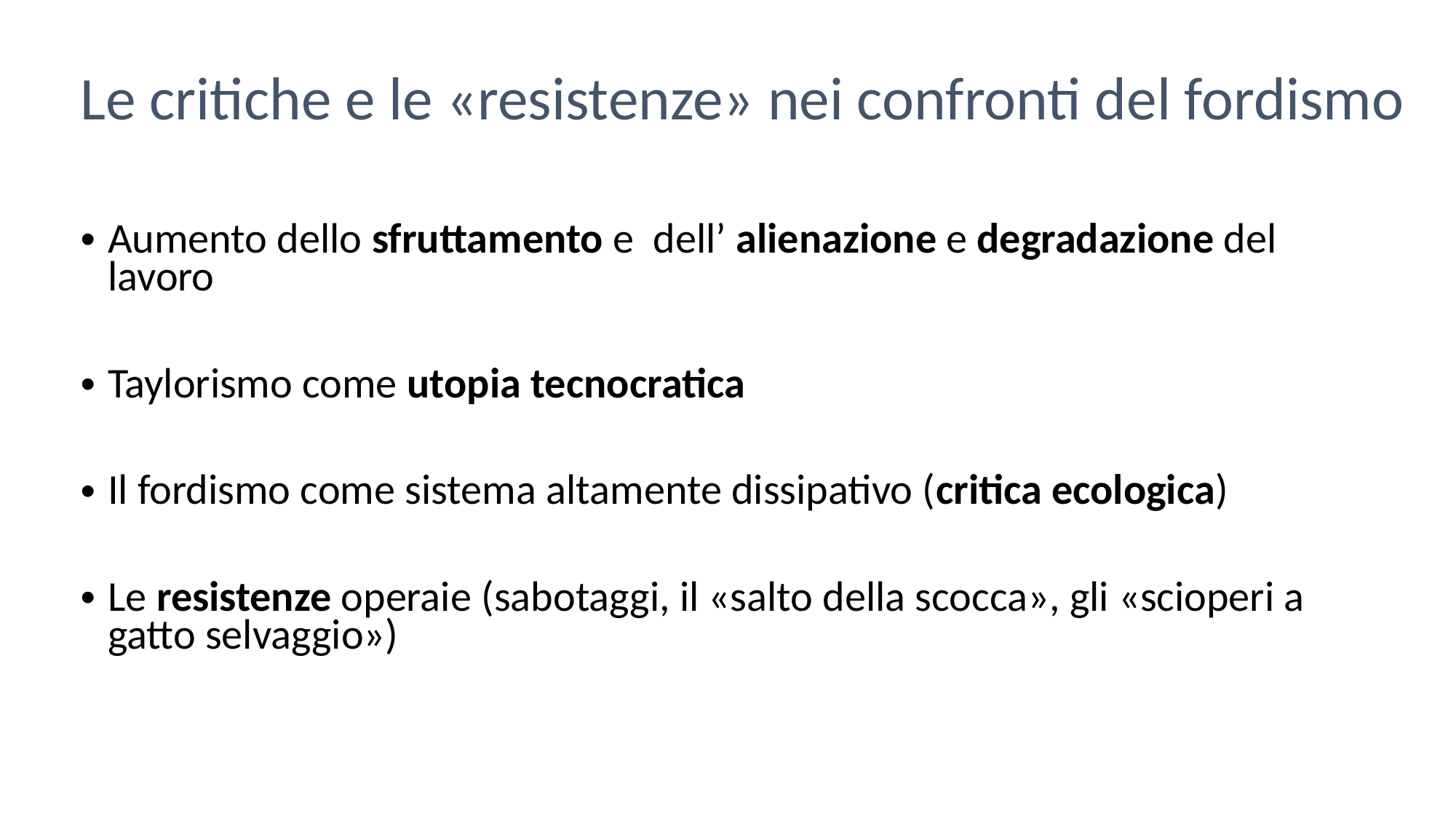

# Le critiche e le «resistenze» nei confronti del fordismo
Aumento dello sfruttamento e  dell’ alienazione e degradazione del lavoro

Taylorismo come utopia tecnocratica

Il fordismo come sistema altamente dissipativo (critica ecologica)

Le resistenze operaie (sabotaggi, il «salto della scocca», gli «scioperi a gatto selvaggio»)